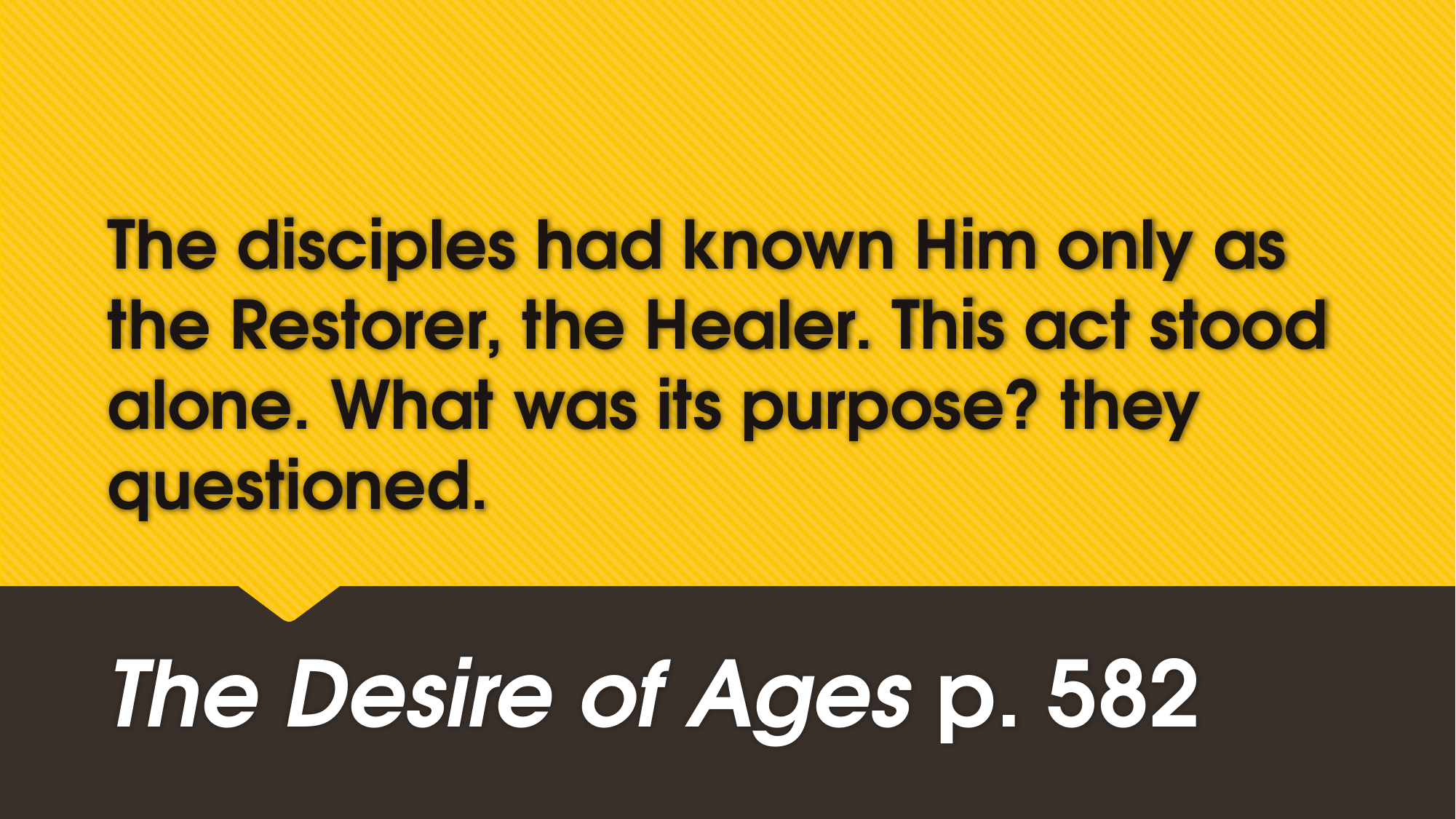

# The disciples had known Him only as the Restorer, the Healer. This act stood alone. What was its purpose? they questioned.
The Desire of Ages p. 582